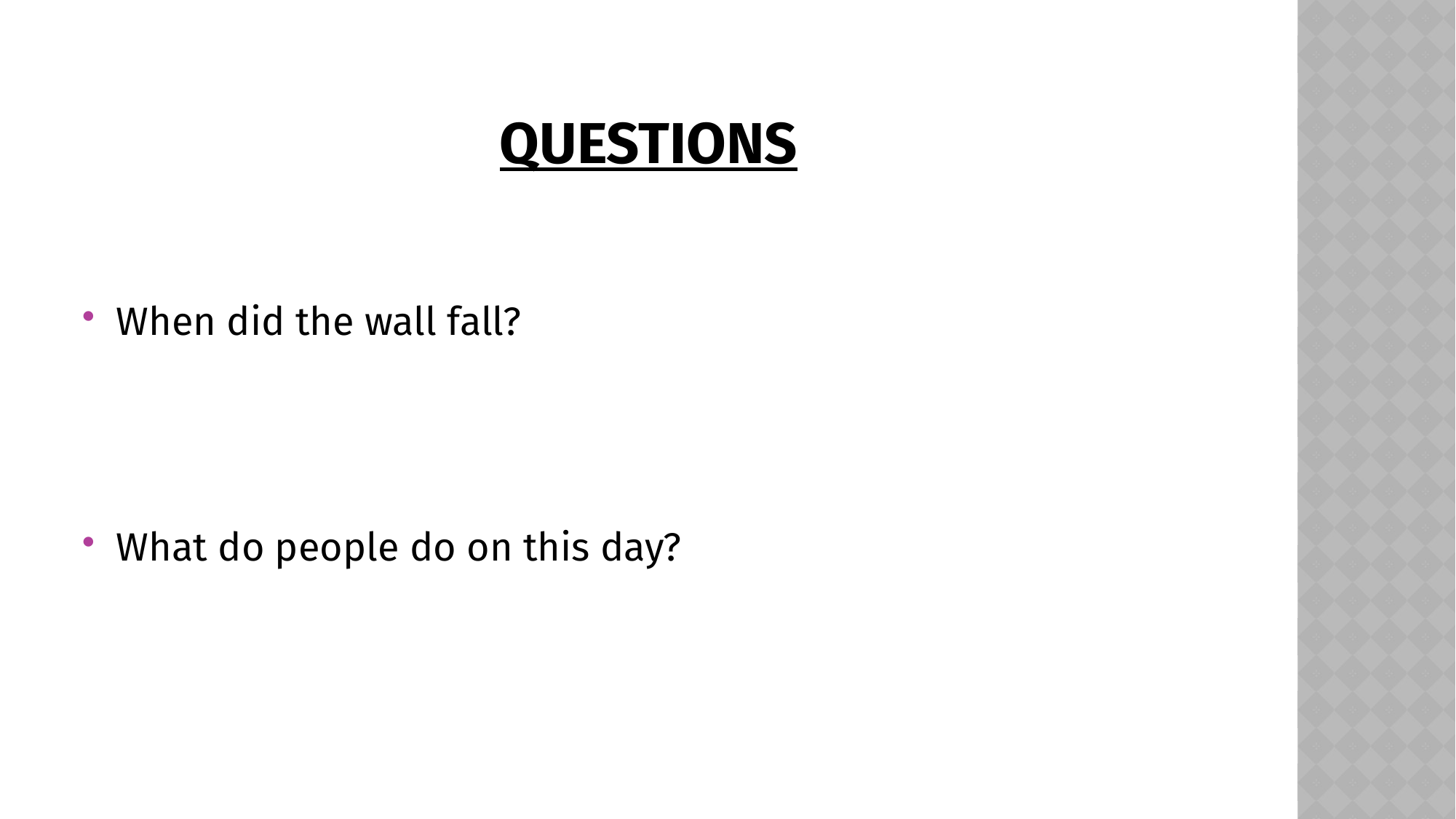

# Questions

When did the wall fall?

What do people do on this day?